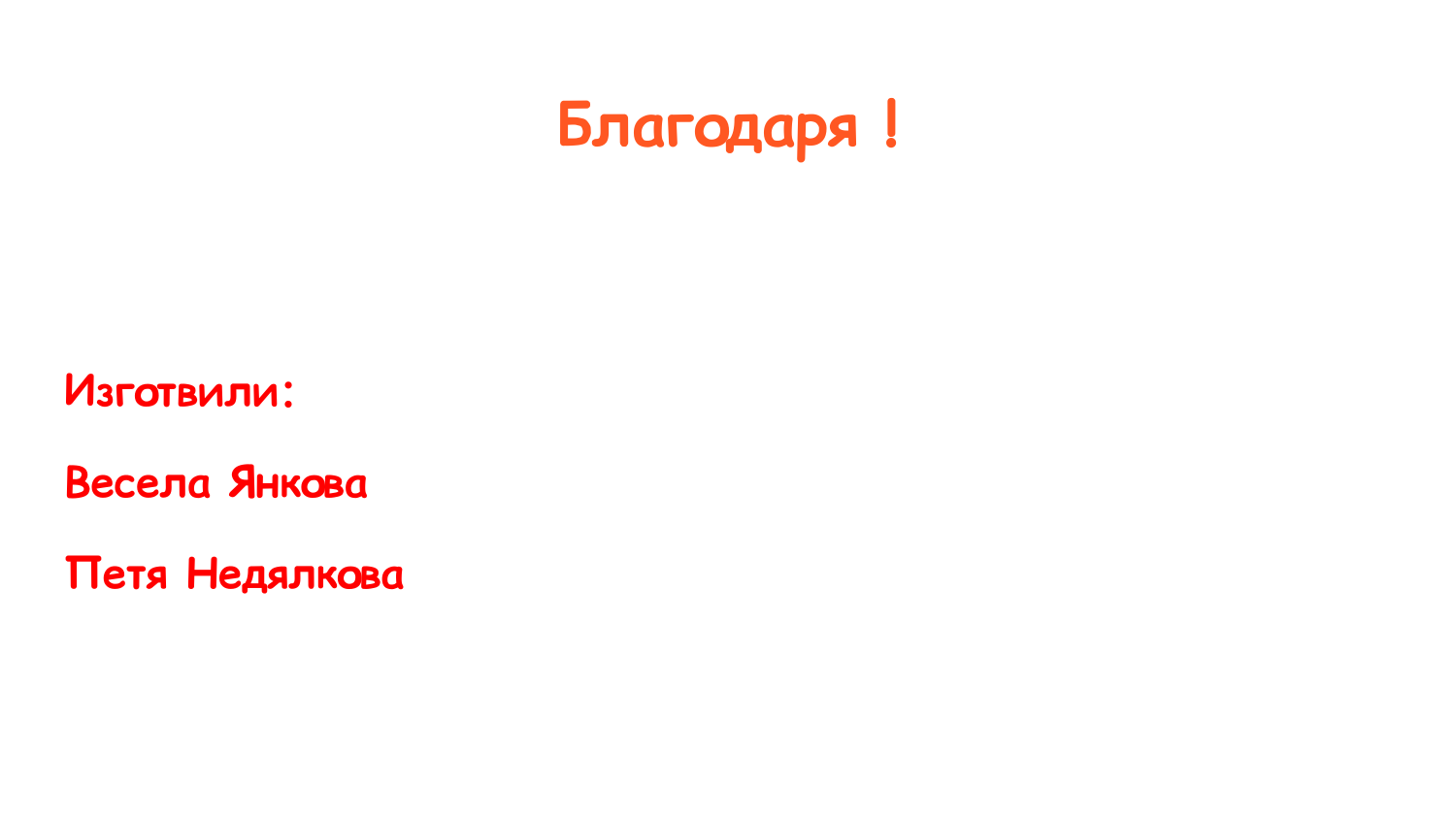

# Благодаря !

Изготвили:
Весела Янкова
Петя Недялкова